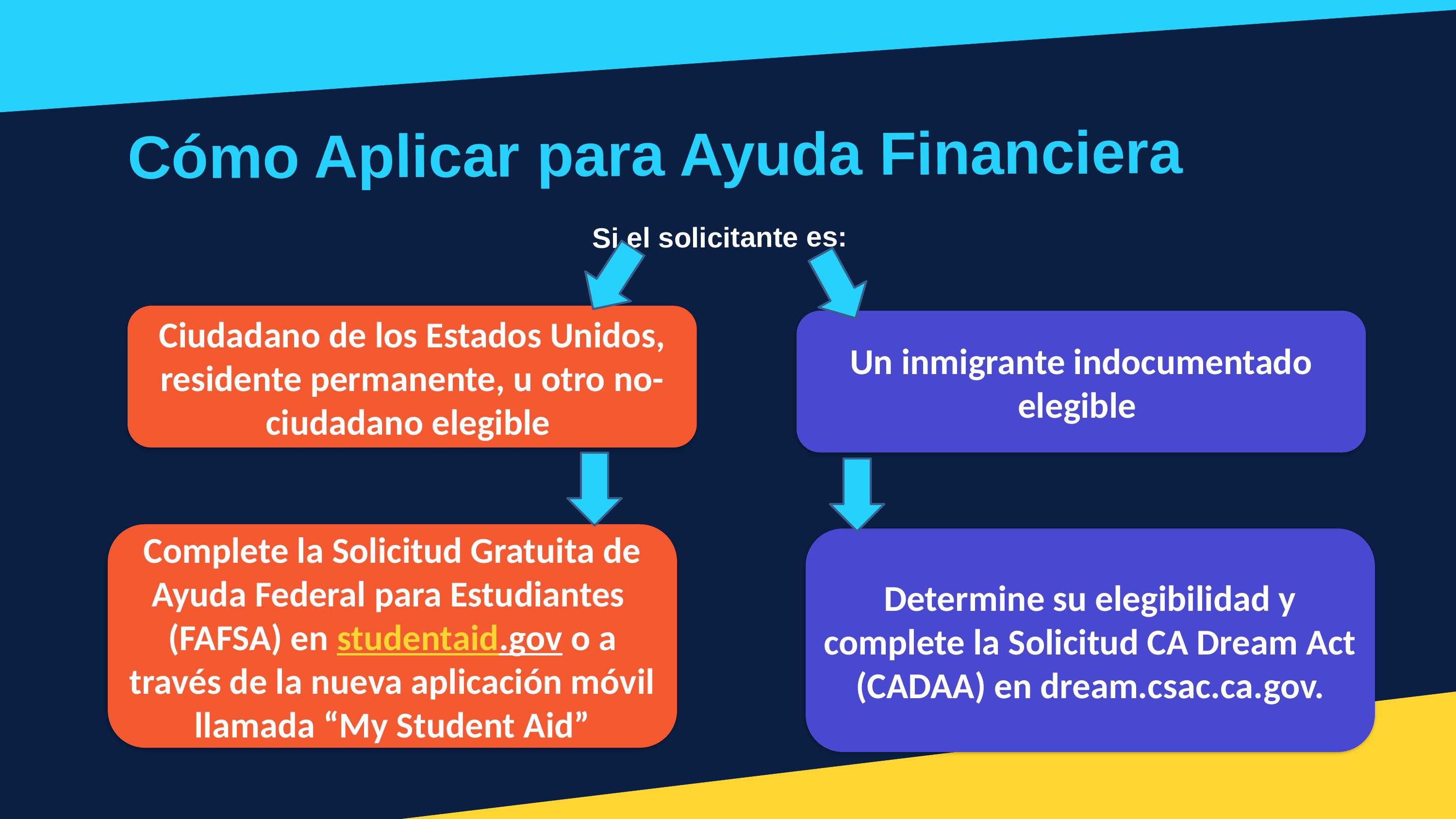

Cómo Aplicar para Ayuda Financiera
Si el solicitante es:

Ciudadano de los Estados Unidos, residente permanente, u otro no-ciudadano elegible

Un inmigrante indocumentado elegible

Complete la Solicitud Gratuita de Ayuda Federal para Estudiantes
(FAFSA) en studentaid.gov o a través de la nueva aplicación móvil llamada “My Student Aid”

Determine su elegibilidad y complete la Solicitud CA Dream Act (CADAA) en dream.csac.ca.gov.